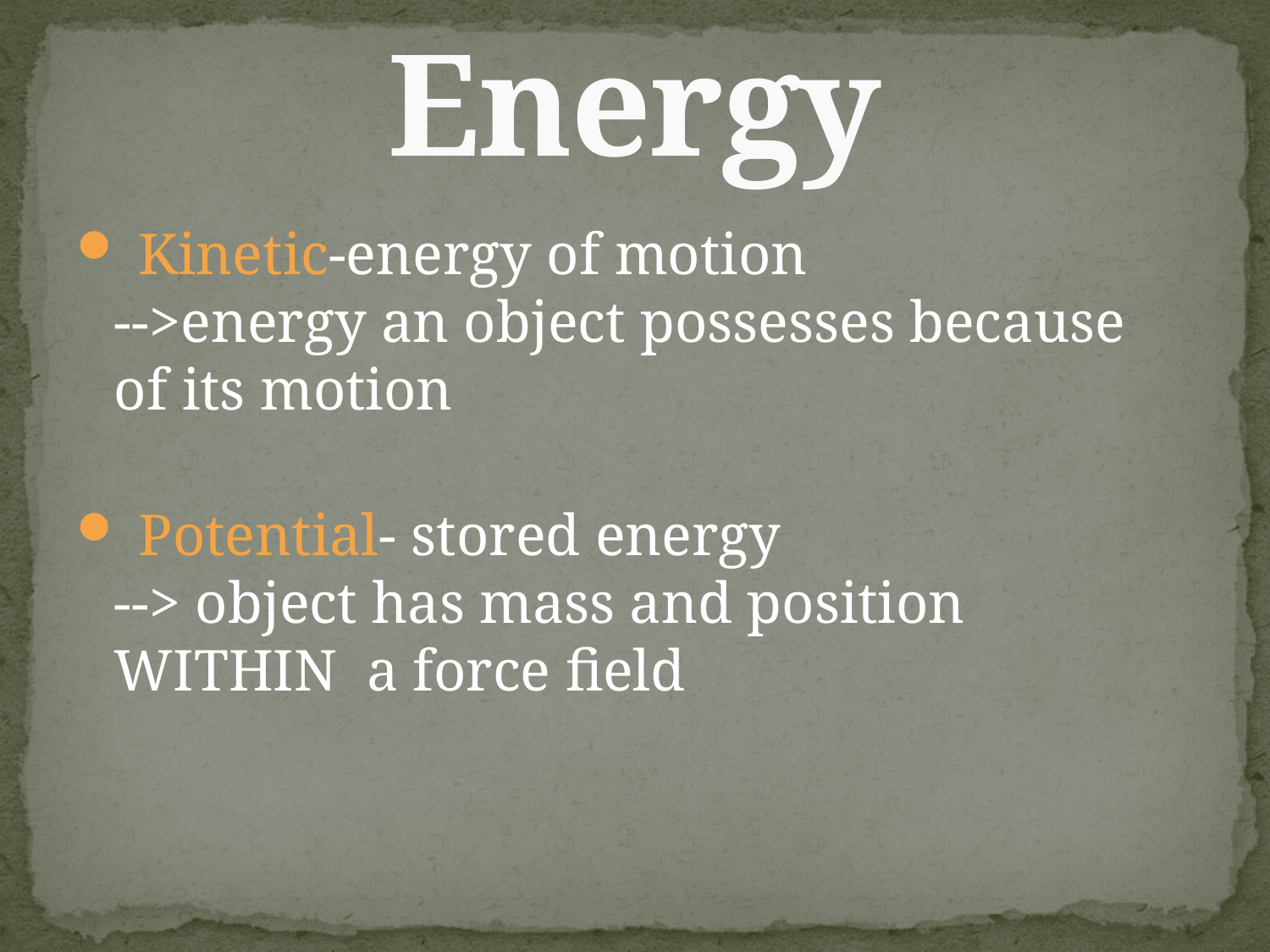

# Forms of Energy
 Kinetic-energy of motion
-->energy an object possesses because of its motion
 Potential- stored energy
--> object has mass and position WITHIN  a force field